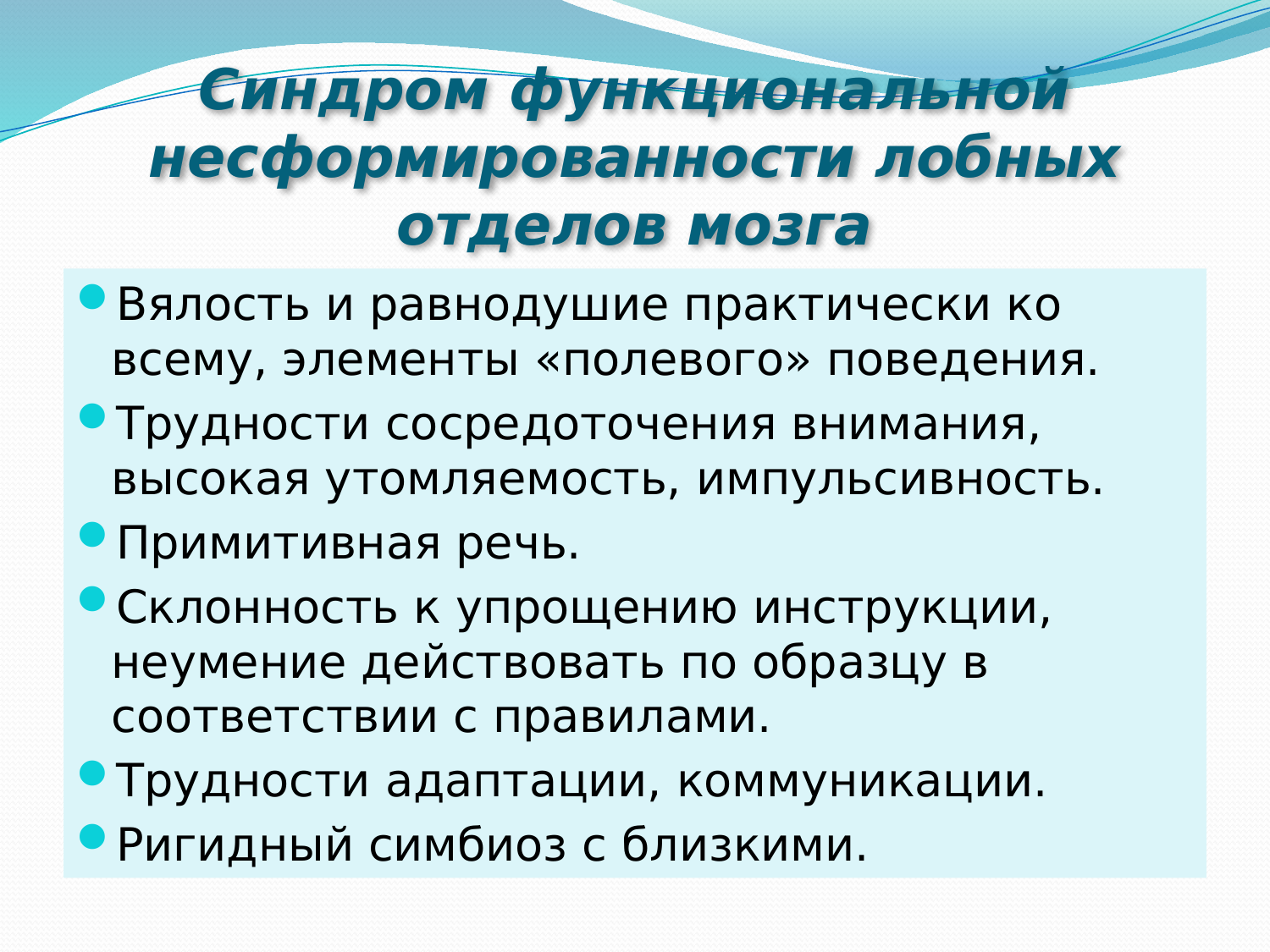

# Синдром функциональной несформированности лобных отделов мозга
Вялость и равнодушие практически ко всему, элементы «полевого» поведения.
Трудности сосредоточения внимания, высокая утомляемость, импульсивность.
Примитивная речь.
Склонность к упрощению инструкции, неумение действовать по образцу в соответствии с правилами.
Трудности адаптации, коммуникации.
Ригидный симбиоз с близкими.